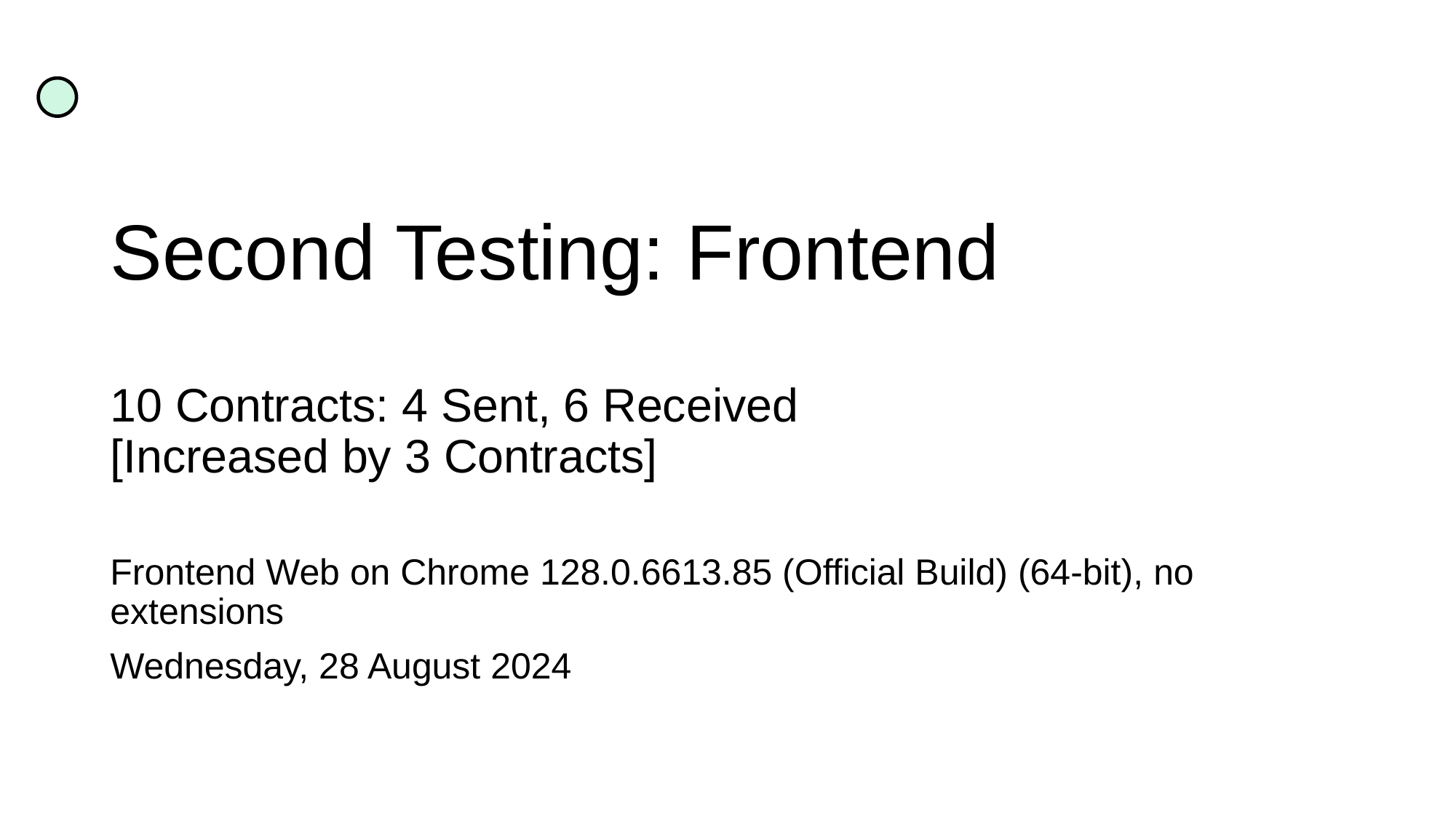

# Second Testing: Frontend 10 Contracts: 4 Sent, 6 Received [Increased by 3 Contracts]
Frontend Web on Chrome 128.0.6613.85 (Official Build) (64-bit), no extensions
Wednesday, 28 August 2024